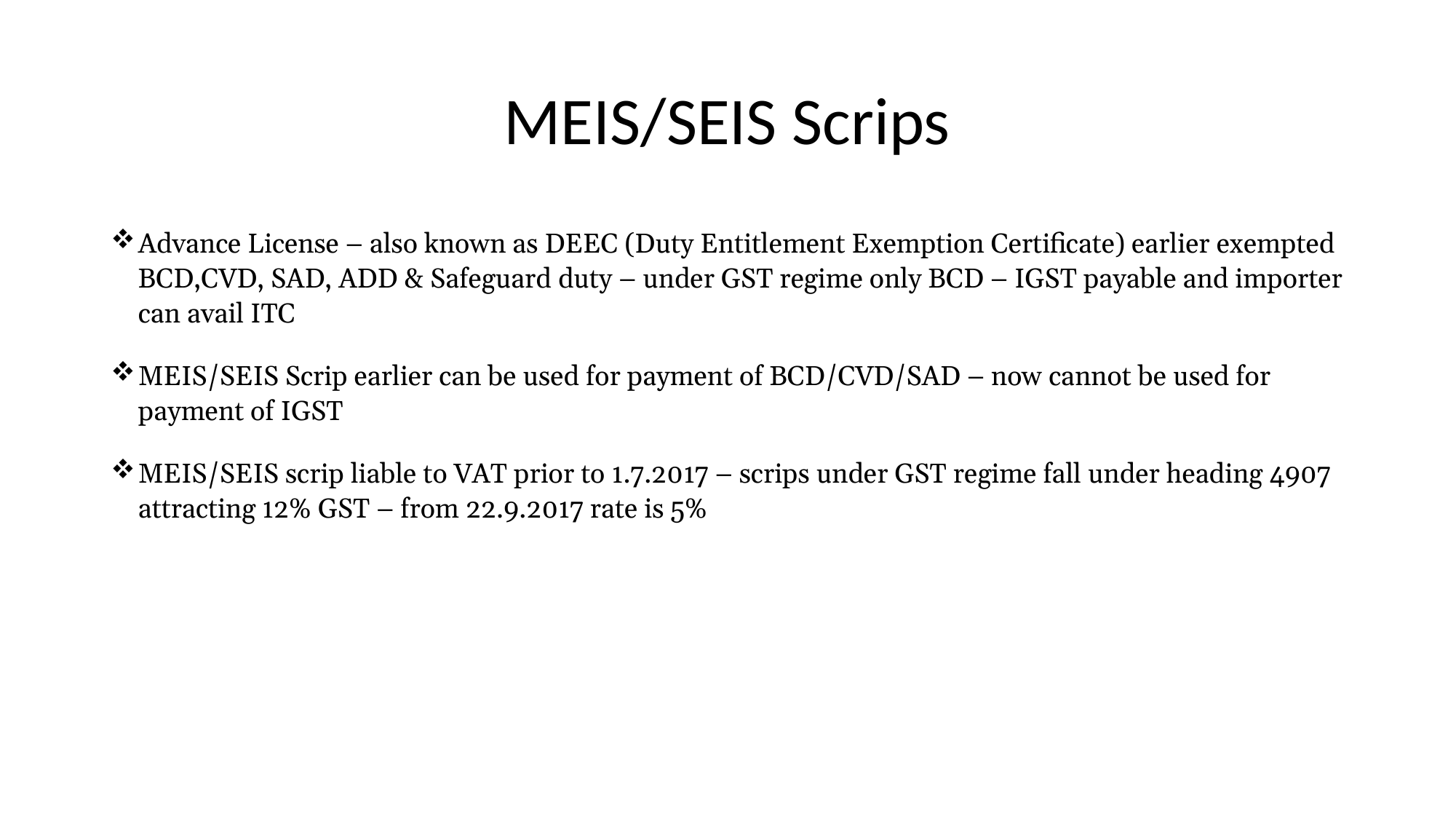

# MEIS/SEIS Scrips
Advance License – also known as DEEC (Duty Entitlement Exemption Certificate) earlier exempted BCD,CVD, SAD, ADD & Safeguard duty – under GST regime only BCD – IGST payable and importer can avail ITC
MEIS/SEIS Scrip earlier can be used for payment of BCD/CVD/SAD – now cannot be used for payment of IGST
MEIS/SEIS scrip liable to VAT prior to 1.7.2017 – scrips under GST regime fall under heading 4907 attracting 12% GST – from 22.9.2017 rate is 5%